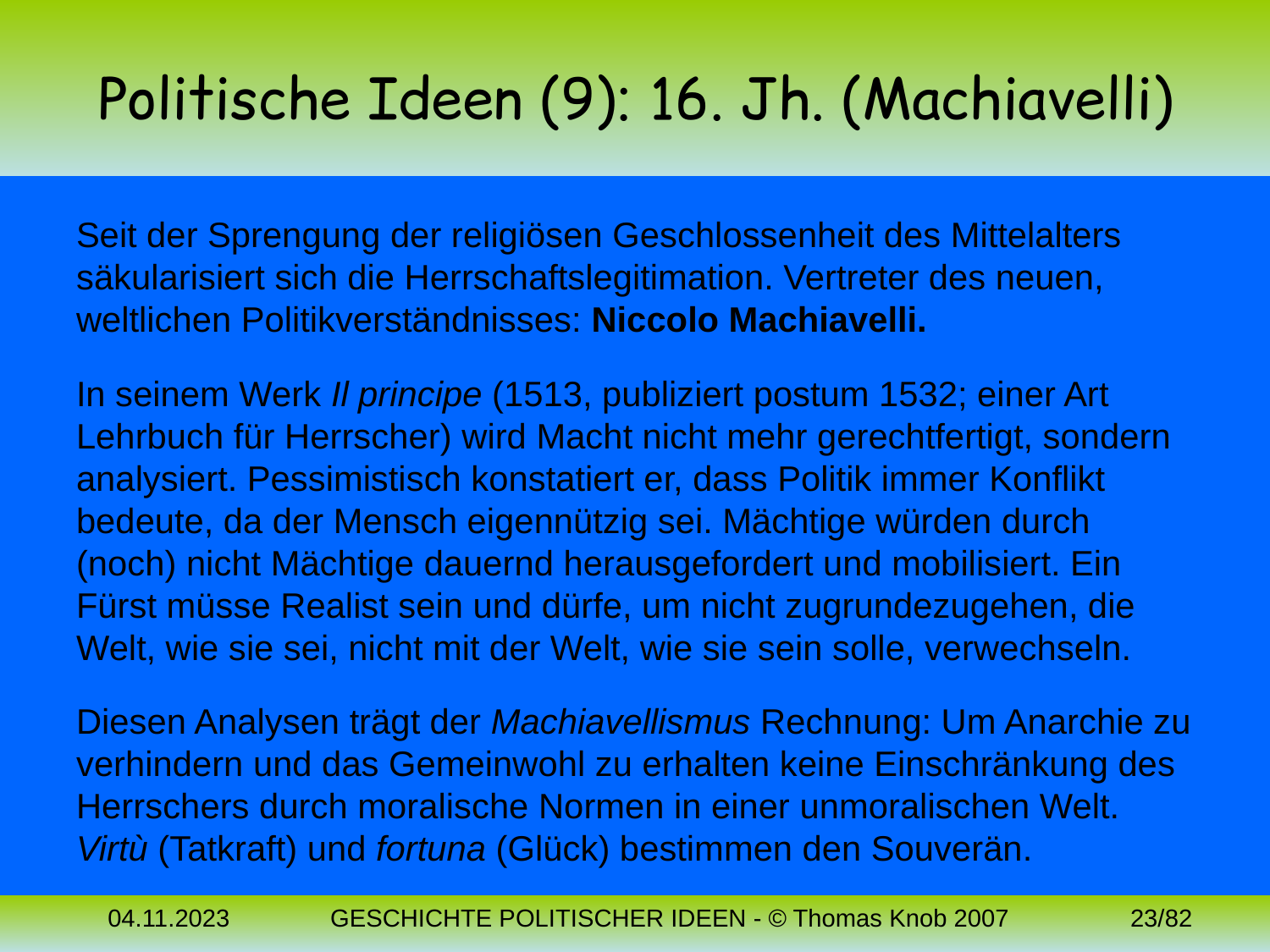

# Politische Ideen (9): 16. Jh. (Machiavelli)
Seit der Sprengung der religiösen Geschlossenheit des Mittelalters säkularisiert sich die Herrschaftslegitimation. Vertreter des neuen, weltlichen Politikverständnisses: Niccolo Machiavelli.

In seinem Werk Il principe (1513, publiziert postum 1532; einer Art Lehrbuch für Herrscher) wird Macht nicht mehr gerechtfertigt, sondern analysiert. Pessimistisch konstatiert er, dass Politik immer Konflikt bedeute, da der Mensch eigennützig sei. Mächtige würden durch (noch) nicht Mächtige dauernd herausgefordert und mobilisiert. Ein Fürst müsse Realist sein und dürfe, um nicht zugrundezugehen, die Welt, wie sie sei, nicht mit der Welt, wie sie sein solle, verwechseln.

Diesen Analysen trägt der Machiavellismus Rechnung: Um Anarchie zu verhindern und das Gemeinwohl zu erhalten keine Einschränkung des Herrschers durch moralische Normen in einer unmoralischen Welt. Virtù (Tatkraft) und fortuna (Glück) bestimmen den Souverän.
04.11.2023
GESCHICHTE POLITISCHER IDEEN - © Thomas Knob 2007
23/82